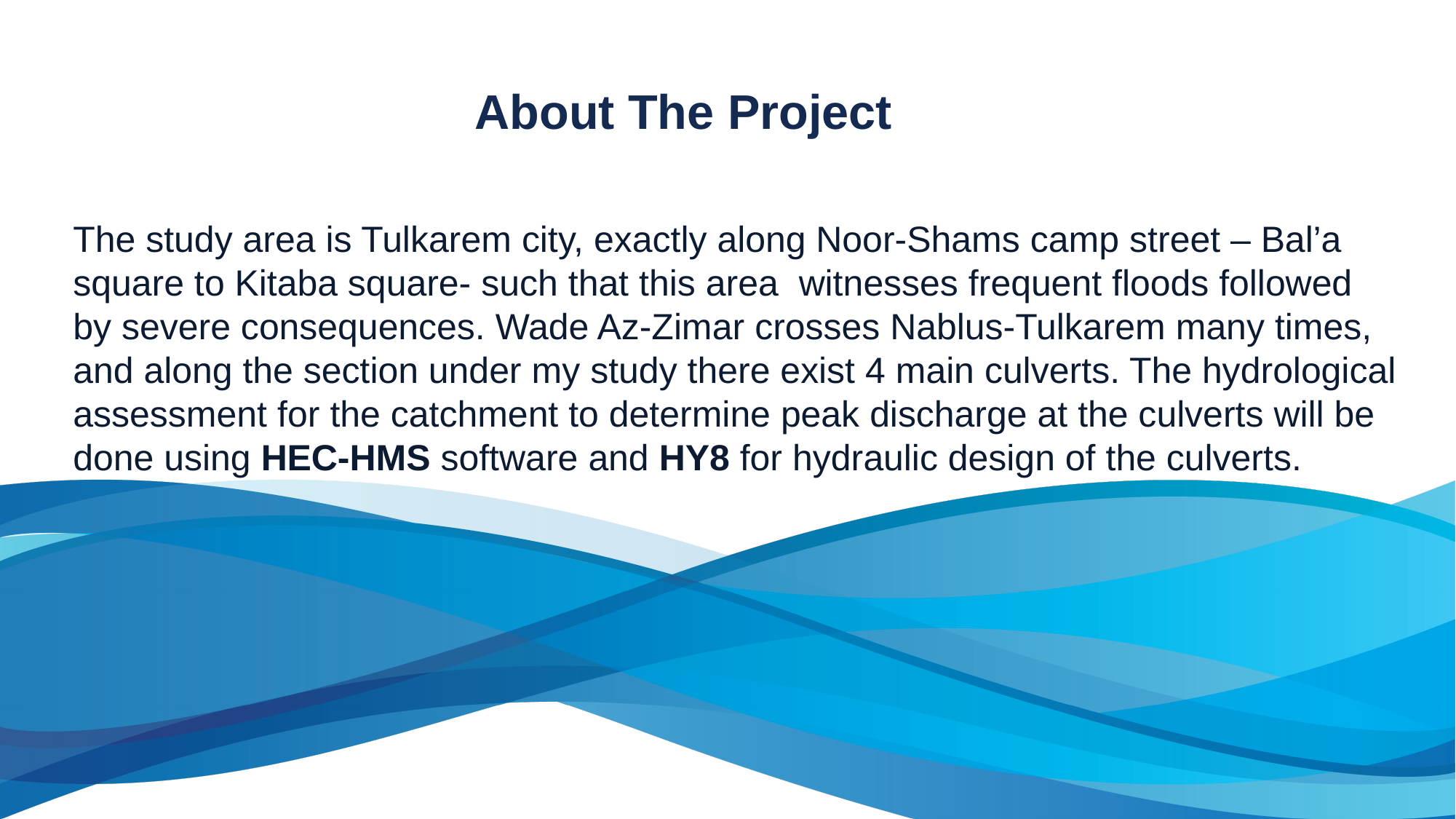

About The Project
The study area is Tulkarem city, exactly along Noor-Shams camp street – Bal’a square to Kitaba square- such that this area  witnesses frequent floods followed by severe consequences. Wade Az-Zimar crosses Nablus-Tulkarem many times, and along the section under my study there exist 4 main culverts. The hydrological assessment for the catchment to determine peak discharge at the culverts will be done using HEC-HMS software and HY8 for hydraulic design of the culverts.